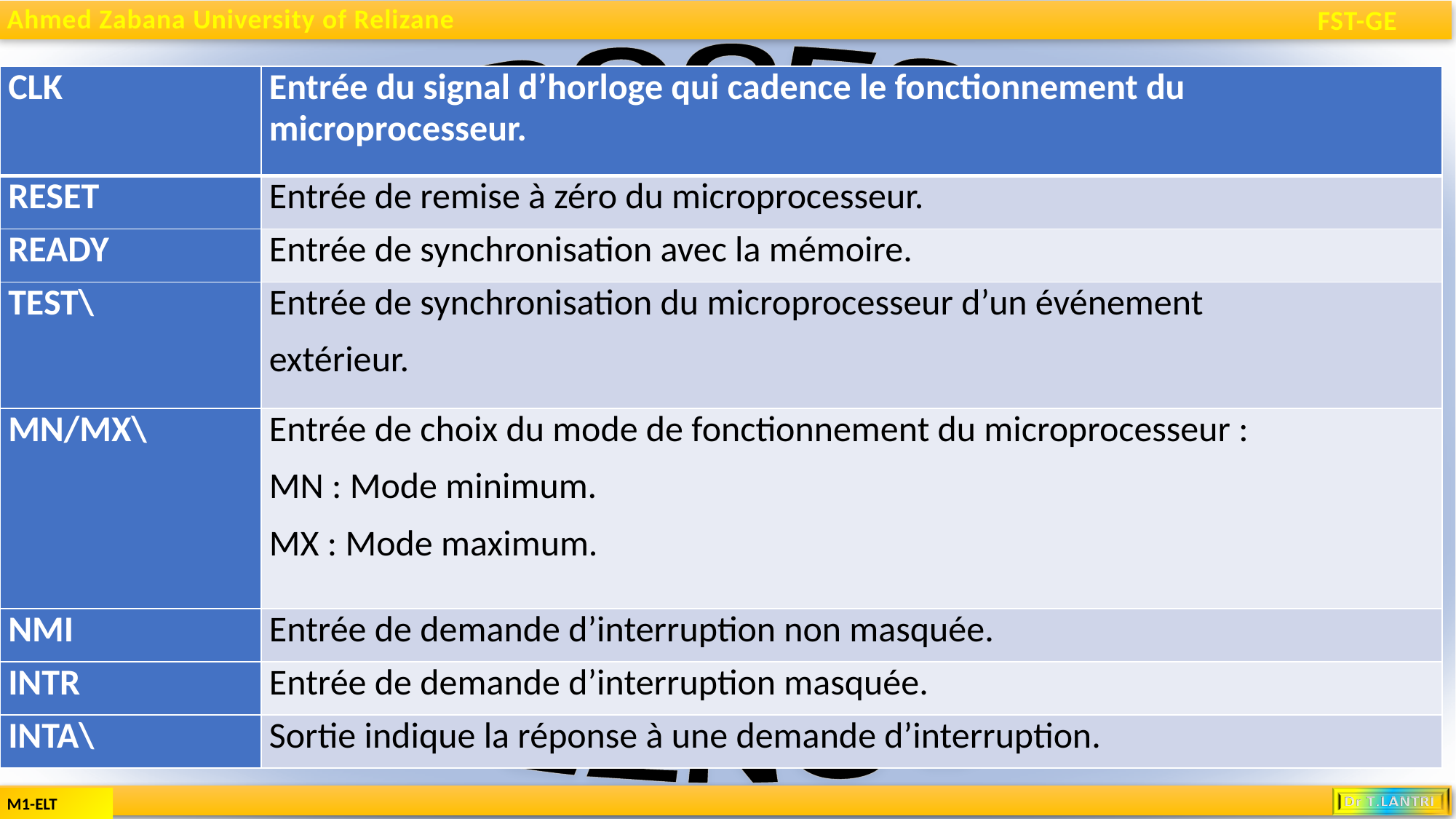

| CLK | Entrée du signal d’horloge qui cadence le fonctionnement du microprocesseur. |
| --- | --- |
| RESET | Entrée de remise à zéro du microprocesseur. |
| READY | Entrée de synchronisation avec la mémoire. |
| TEST\ | Entrée de synchronisation du microprocesseur d’un événement extérieur. |
| MN/MX\ | Entrée de choix du mode de fonctionnement du microprocesseur : MN : Mode minimum. MX : Mode maximum. |
| NMI | Entrée de demande d’interruption non masquée. |
| INTR | Entrée de demande d’interruption masquée. |
| INTA\ | Sortie indique la réponse à une demande d’interruption. |